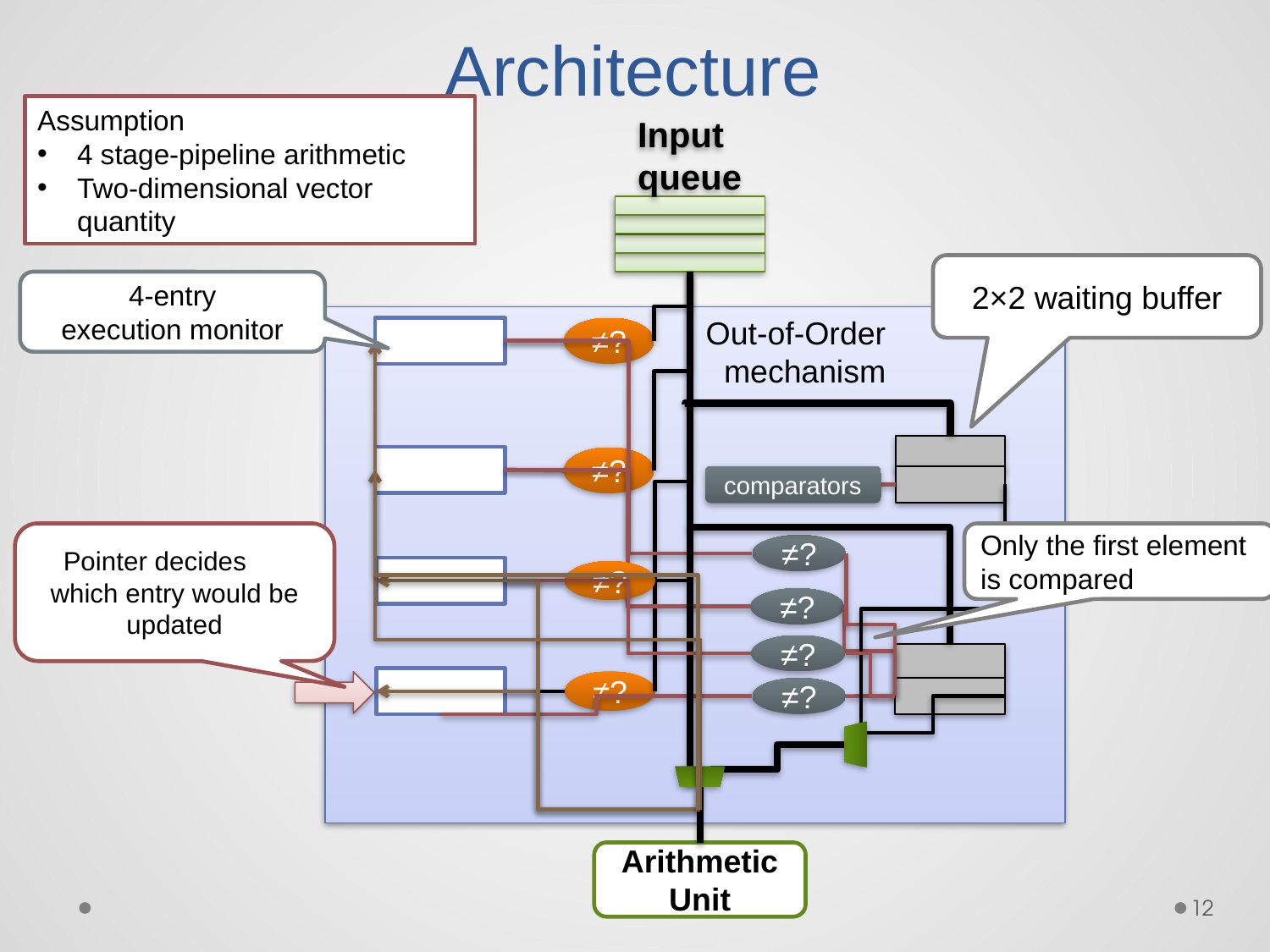

# Architecture
Assumption
4 stage-pipeline arithmetic
Two-dimensional vector quantity
Input
queue

Out-of-Order
mechanism

≠?

≠?
comparators

≠?

≠?
≠?
≠?

≠?

≠?

Arithmetic
Unit
2×2 waiting buffer
4-entry
execution monitor
Pointer decides　which entry would be updated
Only the first element is compared

12